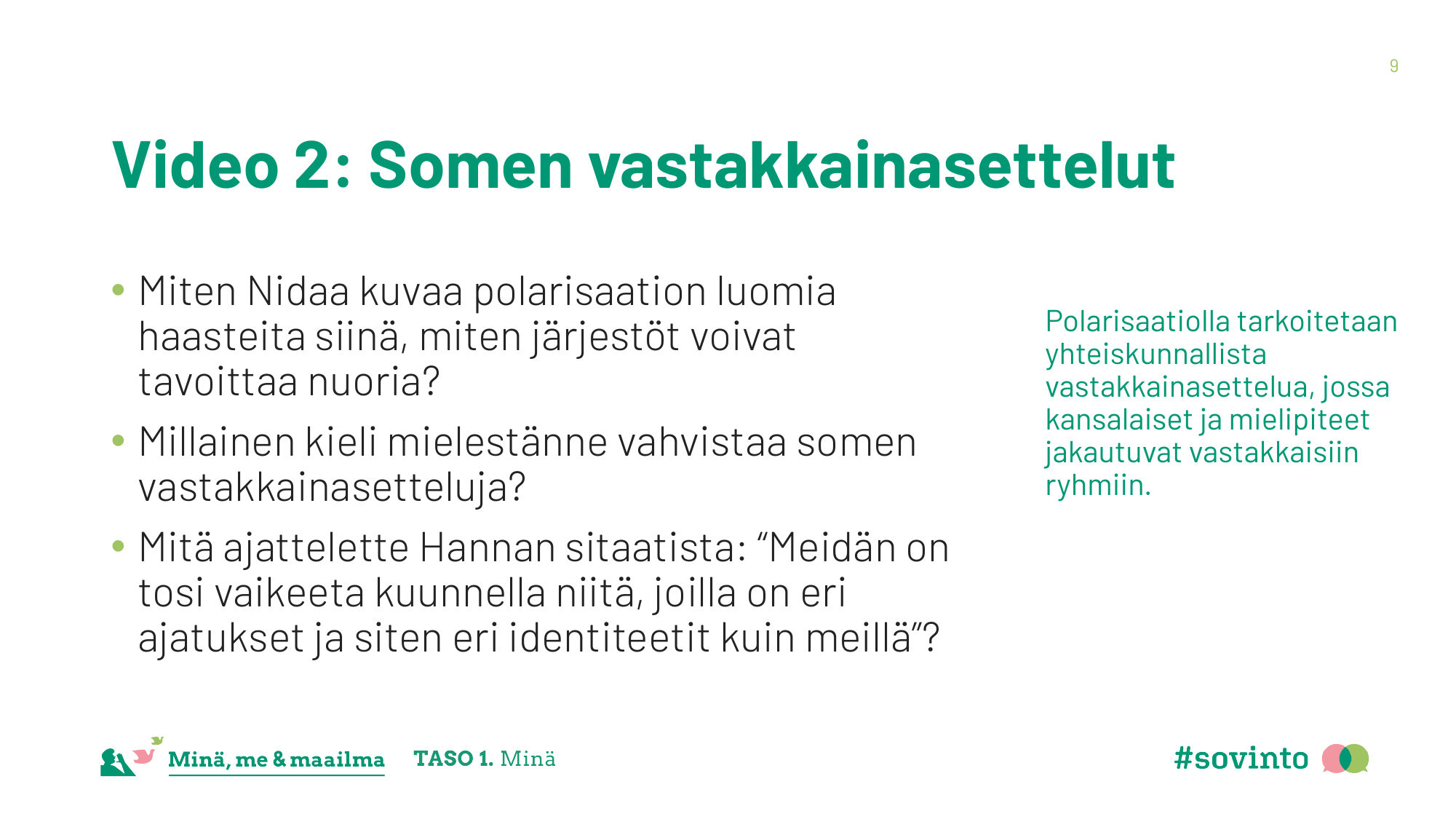

9
# Video 2: Somen vastakkainasettelut
Miten Nidaa kuvaa polarisaation luomia haasteita siinä, miten järjestöt voivat tavoittaa nuoria?
Millainen kieli mielestänne vahvistaa somen vastakkainasetteluja?
Mitä ajattelette Hannan sitaatista: “Meidän on tosi vaikeeta kuunnella niitä, joilla on eri ajatukset ja siten eri identiteetit kuin meillä”?

Polarisaatiolla tarkoitetaan yhteiskunnallista vastakkainasettelua, jossa kansalaiset ja mielipiteet jakautuvat vastakkaisiin ryhmiin.